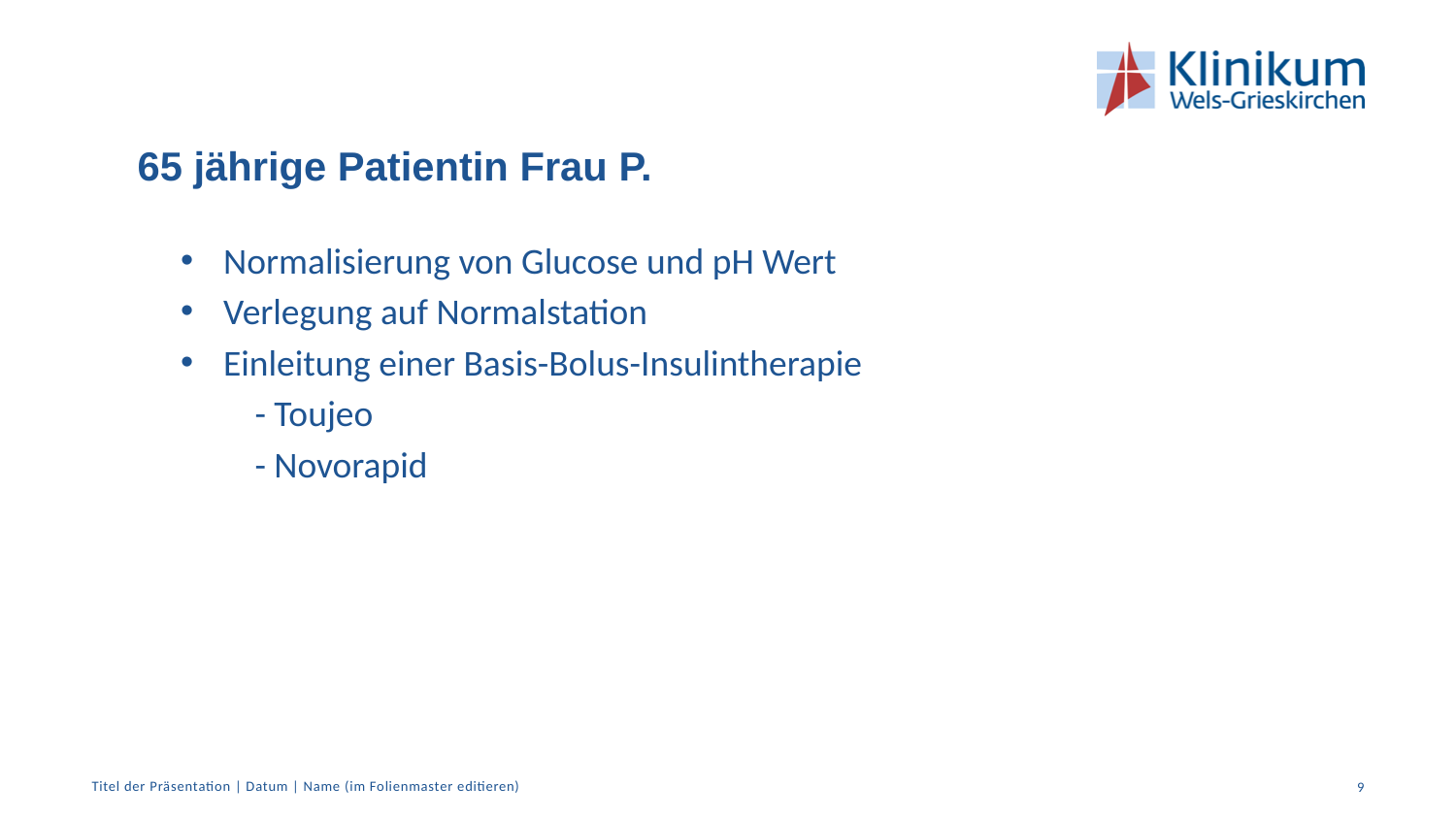

# 65 jährige Patientin Frau P.
Normalisierung von Glucose und pH Wert
Verlegung auf Normalstation
Einleitung einer Basis-Bolus-Insulintherapie
         - Toujeo
         - Novorapid